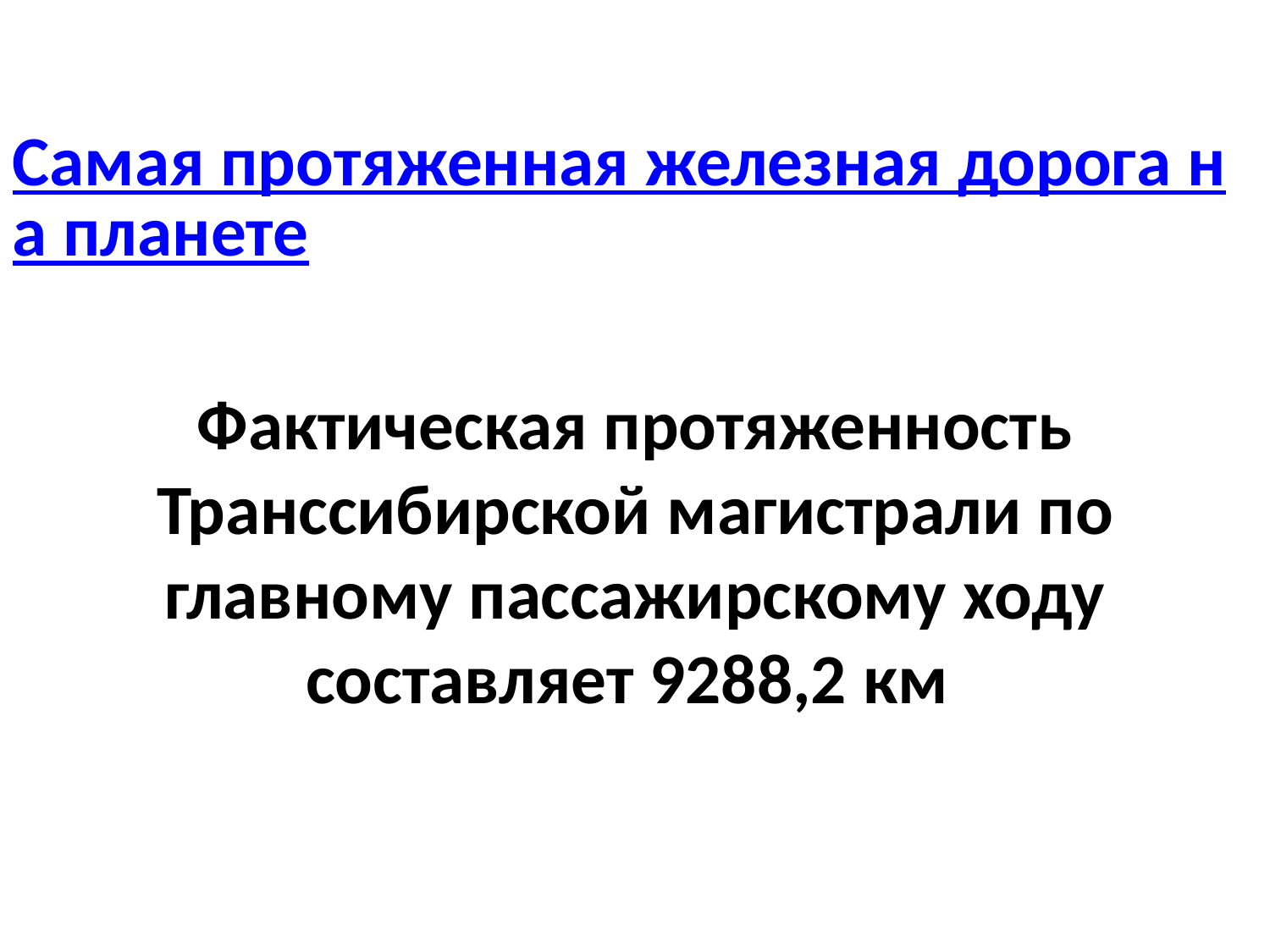

Самая протяженная железная дорога на планете
Фактическая протяженность Транссибирской магистрали по главному пассажирскому ходу составляет 9288,2 км